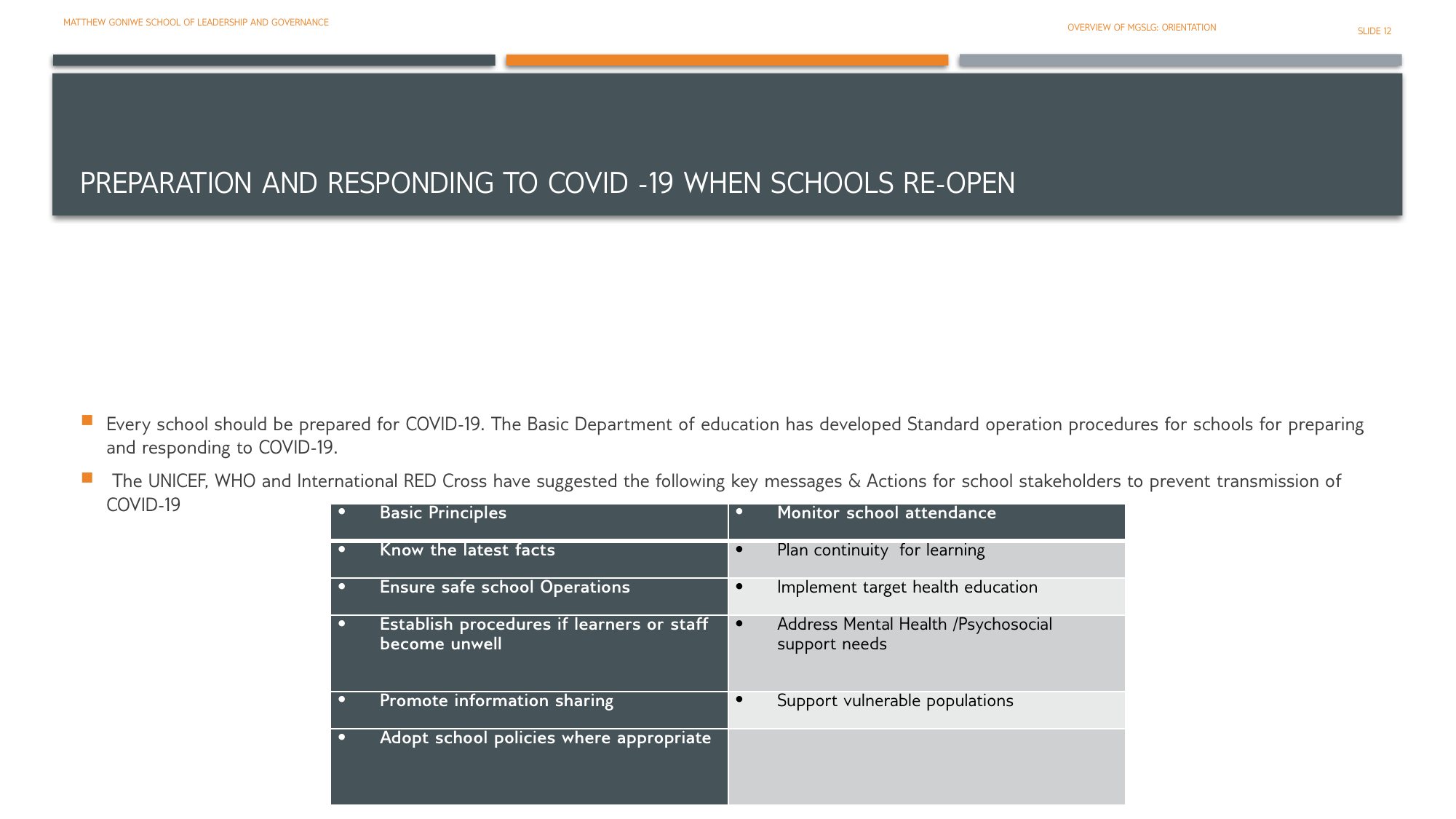

Matthew Goniwe school of leadership and governance
OVERVIEW OF MGSLG: ORIENTATION
SLIDE 12
# Preparation and responding to Covid -19 when schools re-open
Every school should be prepared for COVID-19. The Basic Department of education has developed Standard operation procedures for schools for preparing and responding to COVID-19.
 The UNICEF, WHO and International RED Cross have suggested the following key messages & Actions for school stakeholders to prevent transmission of COVID-19

| Basic Principles | Monitor school attendance |
| --- | --- |
| Know the latest facts | Plan continuity for learning |
| Ensure safe school Operations | Implement target health education |
| Establish procedures if learners or staff become unwell | Address Mental Health /Psychosocial support needs |
| Promote information sharing | Support vulnerable populations |
| Adopt school policies where appropriate |  |